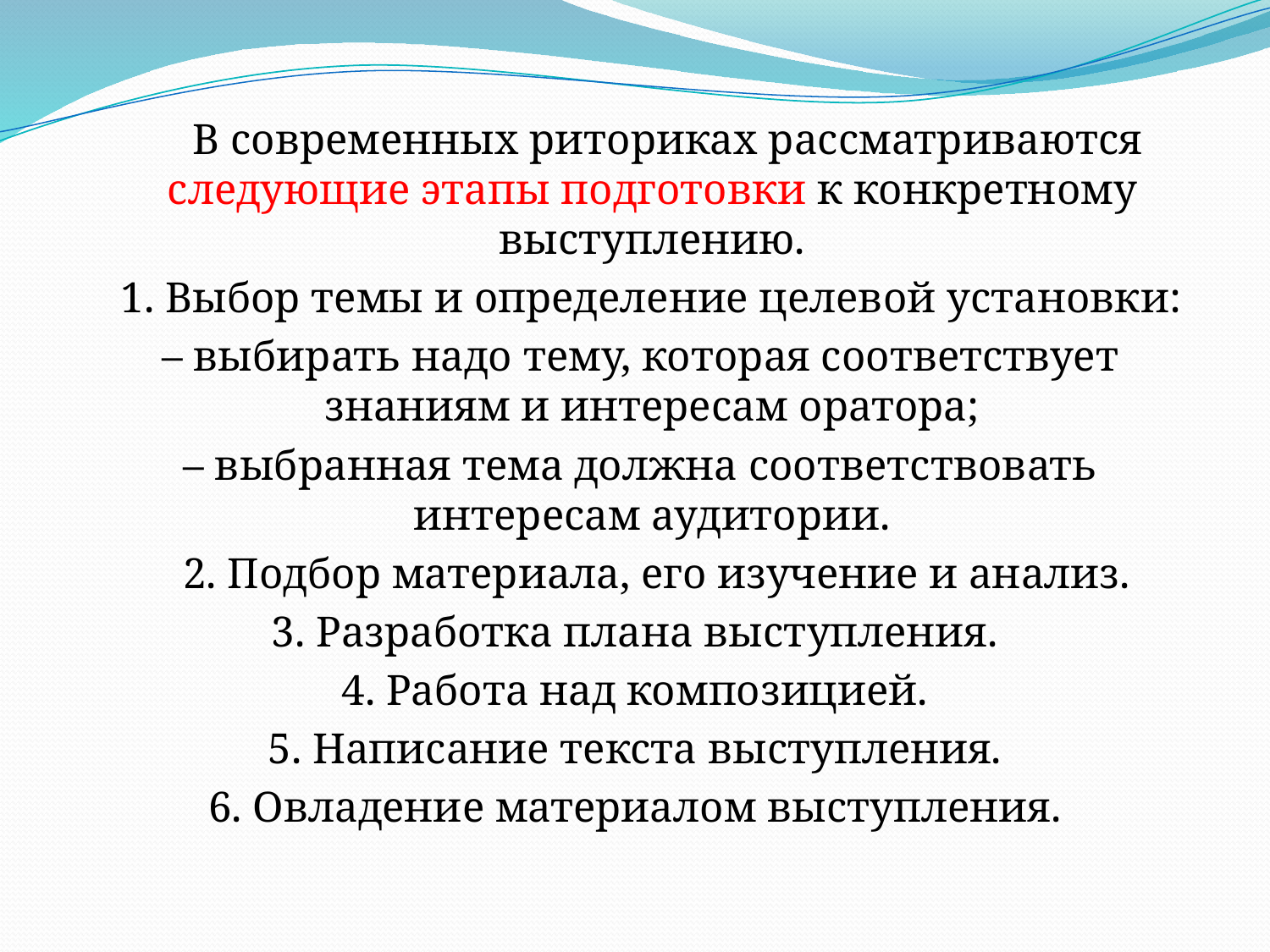

В современных риториках рассматриваются следующие этапы подготовки к конкретному выступлению.
    1. Выбор темы и определение целевой установки:
 – выбирать надо тему, которая соответствует знаниям и интересам оратора;
 – выбранная тема должна соответствовать интересам аудитории.
    2. Подбор материала, его изучение и анализ.
3. Разработка плана выступления.
4. Работа над композицией.
5. Написание текста выступления.
6. Овладение материалом выступления.